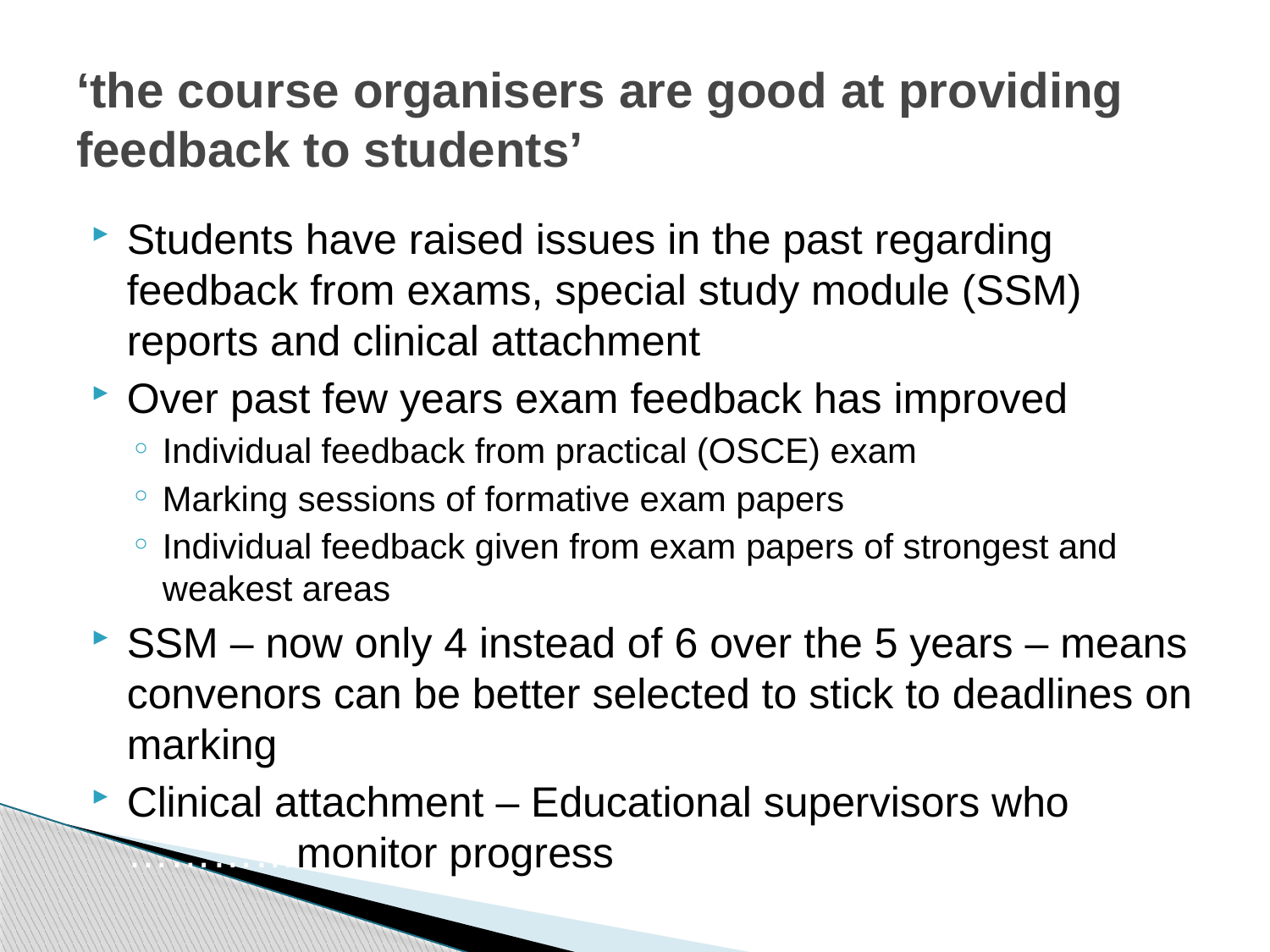

# ‘the course organisers are good at providing feedback to students’
Students have raised issues in the past regarding feedback from exams, special study module (SSM) reports and clinical attachment
Over past few years exam feedback has improved
Individual feedback from practical (OSCE) exam
Marking sessions of formative exam papers
Individual feedback given from exam papers of strongest and weakest areas
SSM – now only 4 instead of 6 over the 5 years – means convenors can be better selected to stick to deadlines on marking
Clinical attachment – Educational supervisors who       …………monitor progress